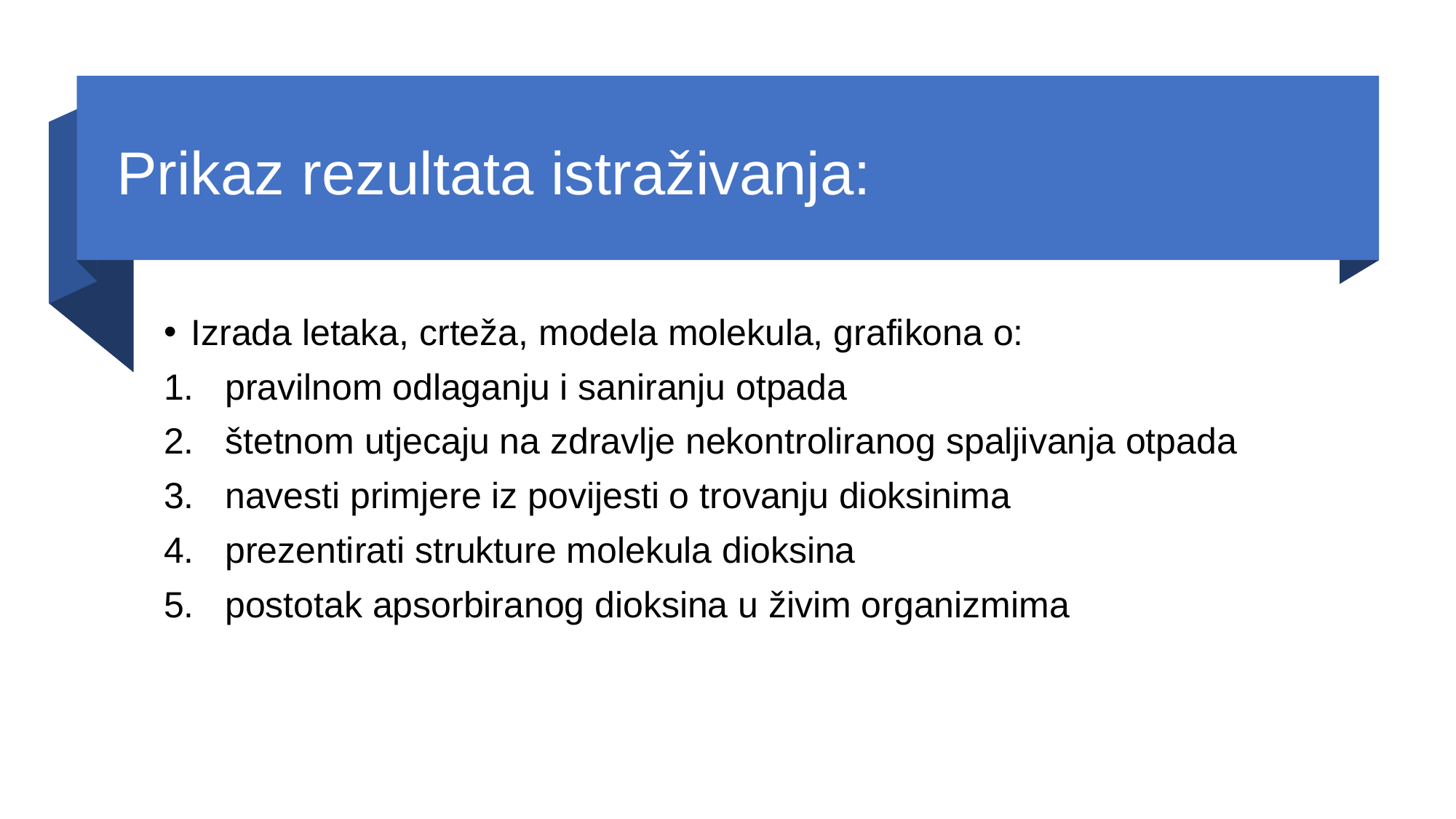

# Prikaz rezultata istraživanja:

Izrada letaka, crteža, modela molekula, grafikona o:
pravilnom odlaganju i saniranju otpada
štetnom utjecaju na zdravlje nekontroliranog spaljivanja otpada
navesti primjere iz povijesti o trovanju dioksinima
prezentirati strukture molekula dioksina
postotak apsorbiranog dioksina u živim organizmima